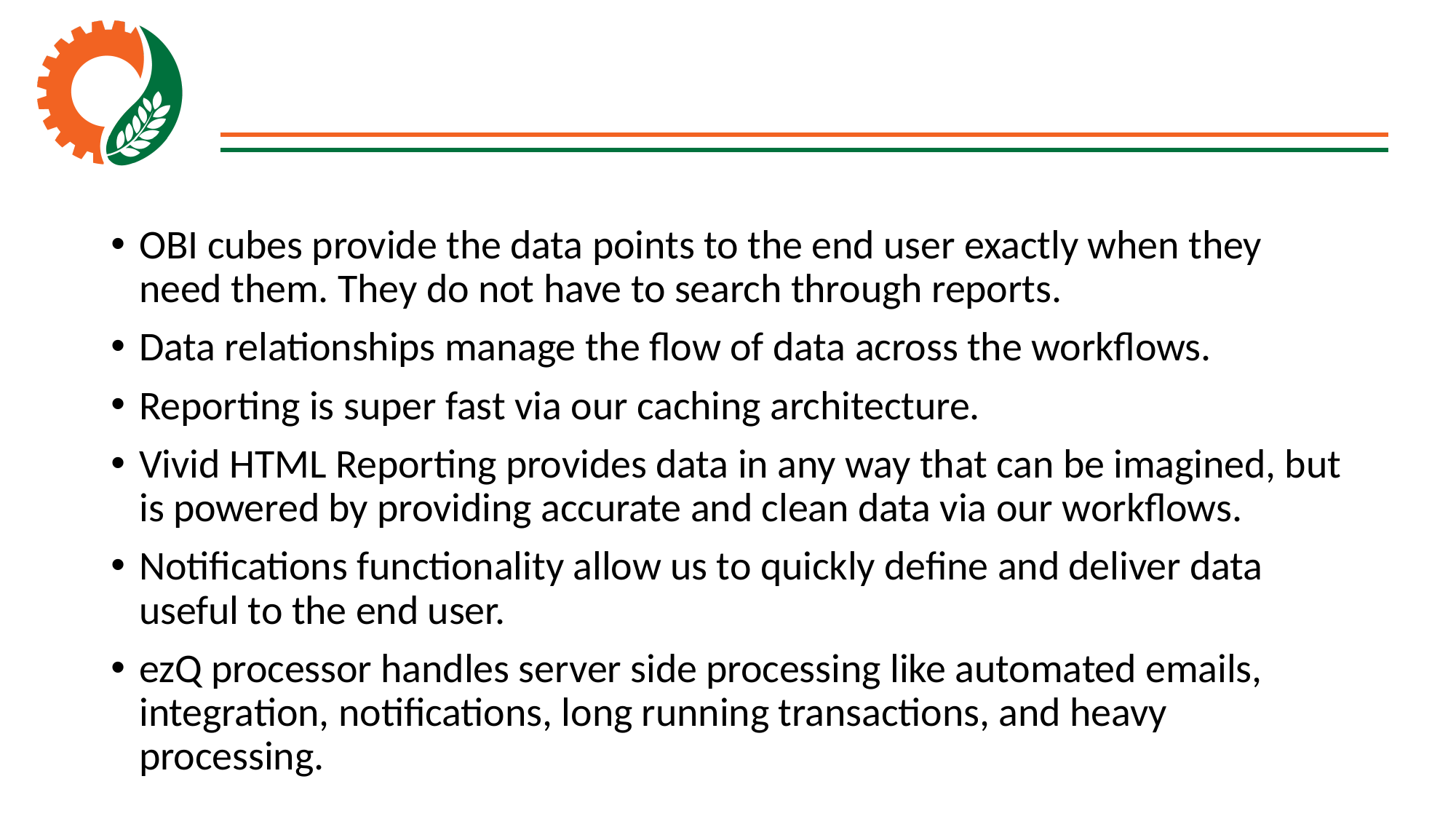

OBI cubes provide the data points to the end user exactly when they need them. They do not have to search through reports.
Data relationships manage the flow of data across the workflows.
Reporting is super fast via our caching architecture.
Vivid HTML Reporting provides data in any way that can be imagined, but is powered by providing accurate and clean data via our workflows.
Notifications functionality allow us to quickly define and deliver data useful to the end user.
ezQ processor handles server side processing like automated emails, integration, notifications, long running transactions, and heavy processing.